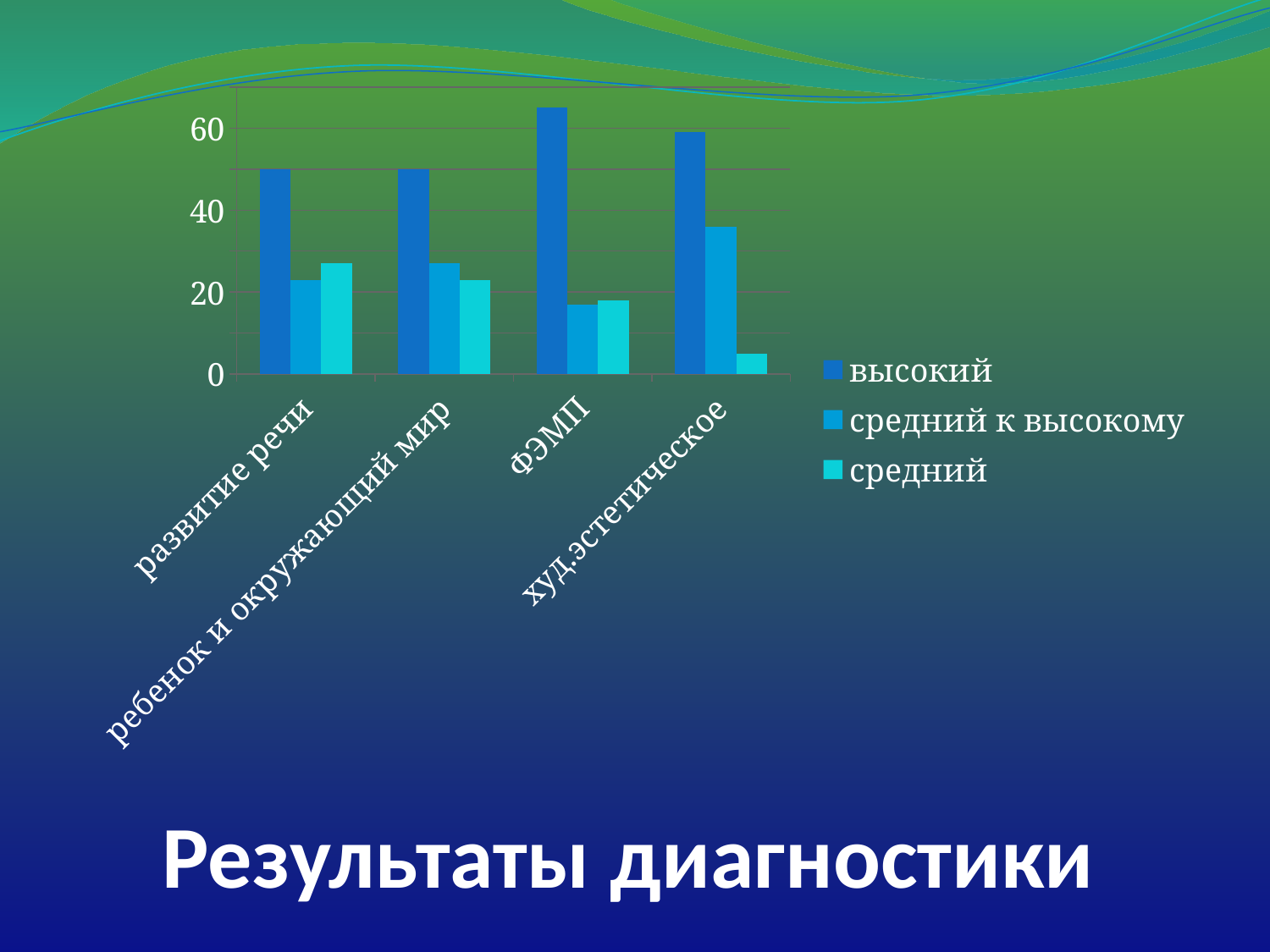

### Chart

| Category | высокий | средний к высокому | средний |
|---|---|---|---|
| развитие речи | 50.0 | 23.0 | 27.0 |
| ребенок и окружающий мир | 50.0 | 27.0 | 23.0 |
| ФЭМП | 65.0 | 17.0 | 18.0 |
| худ.эстетическое | 59.0 | 36.0 | 5.0 |
# Результаты диагностики